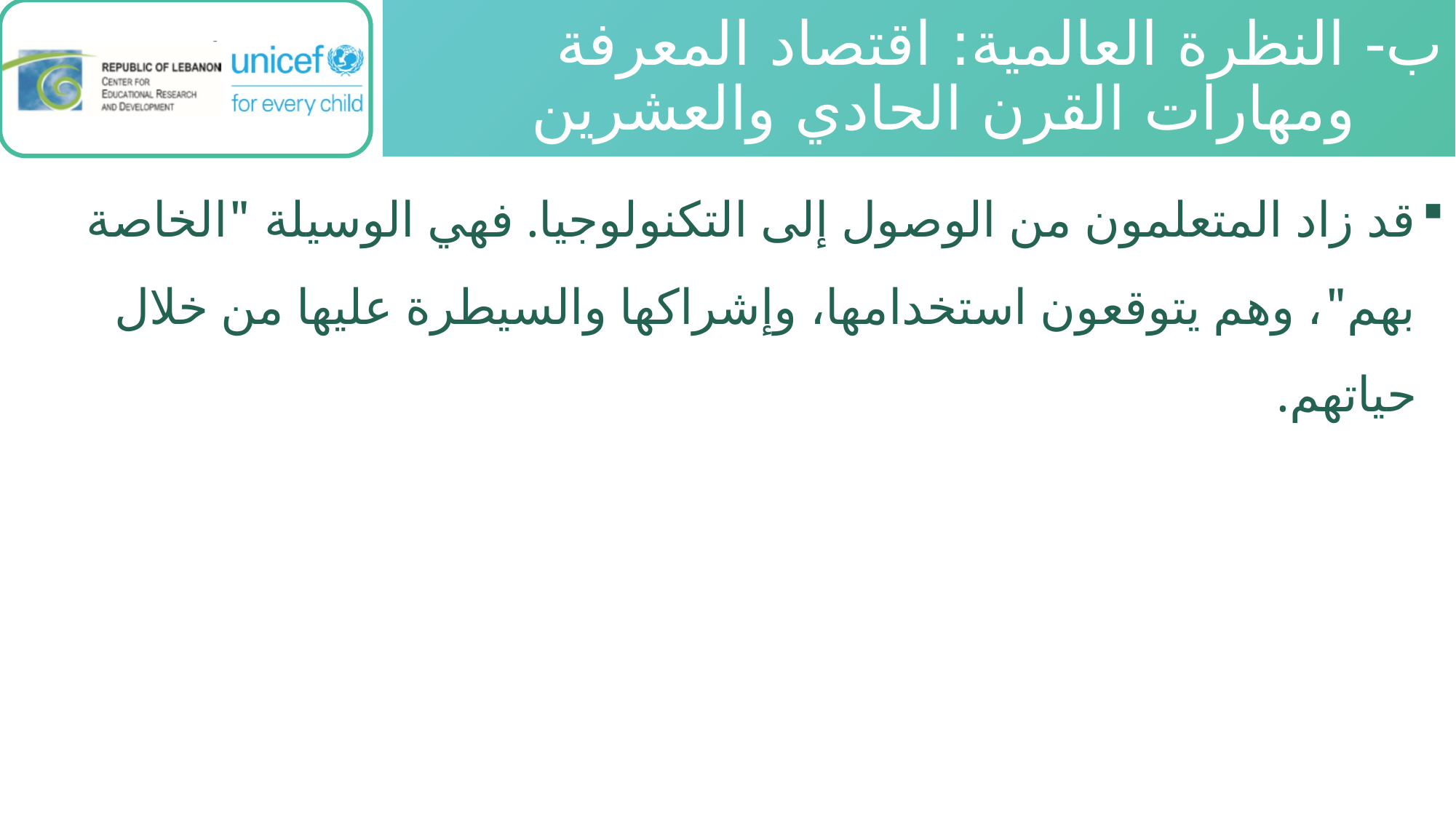

# ب- النظرة العالمية: اقتصاد المعرفة ومهارات القرن الحادي والعشرين
قد زاد المتعلمون من الوصول إلى التكنولوجيا. فهي الوسيلة "الخاصة بهم"، وهم يتوقعون استخدامها، وإشراكها والسيطرة عليها من خلال حياتهم.